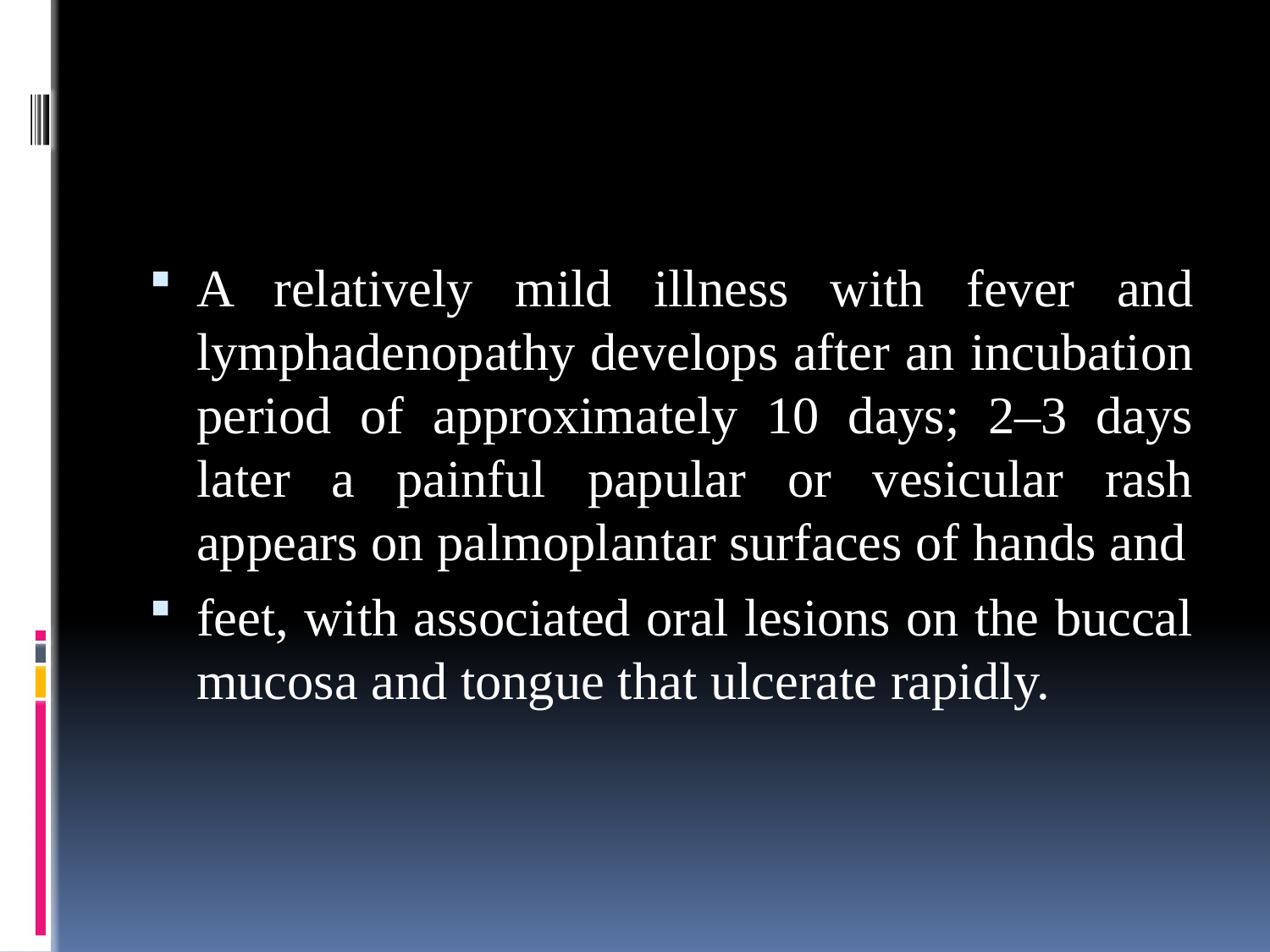

#
A relatively mild illness with fever and lymphadenopathy develops after an incubation period of approximately 10 days; 2–3 days later a painful papular or vesicular rash appears on palmoplantar surfaces of hands and
feet, with associated oral lesions on the buccal mucosa and tongue that ulcerate rapidly.